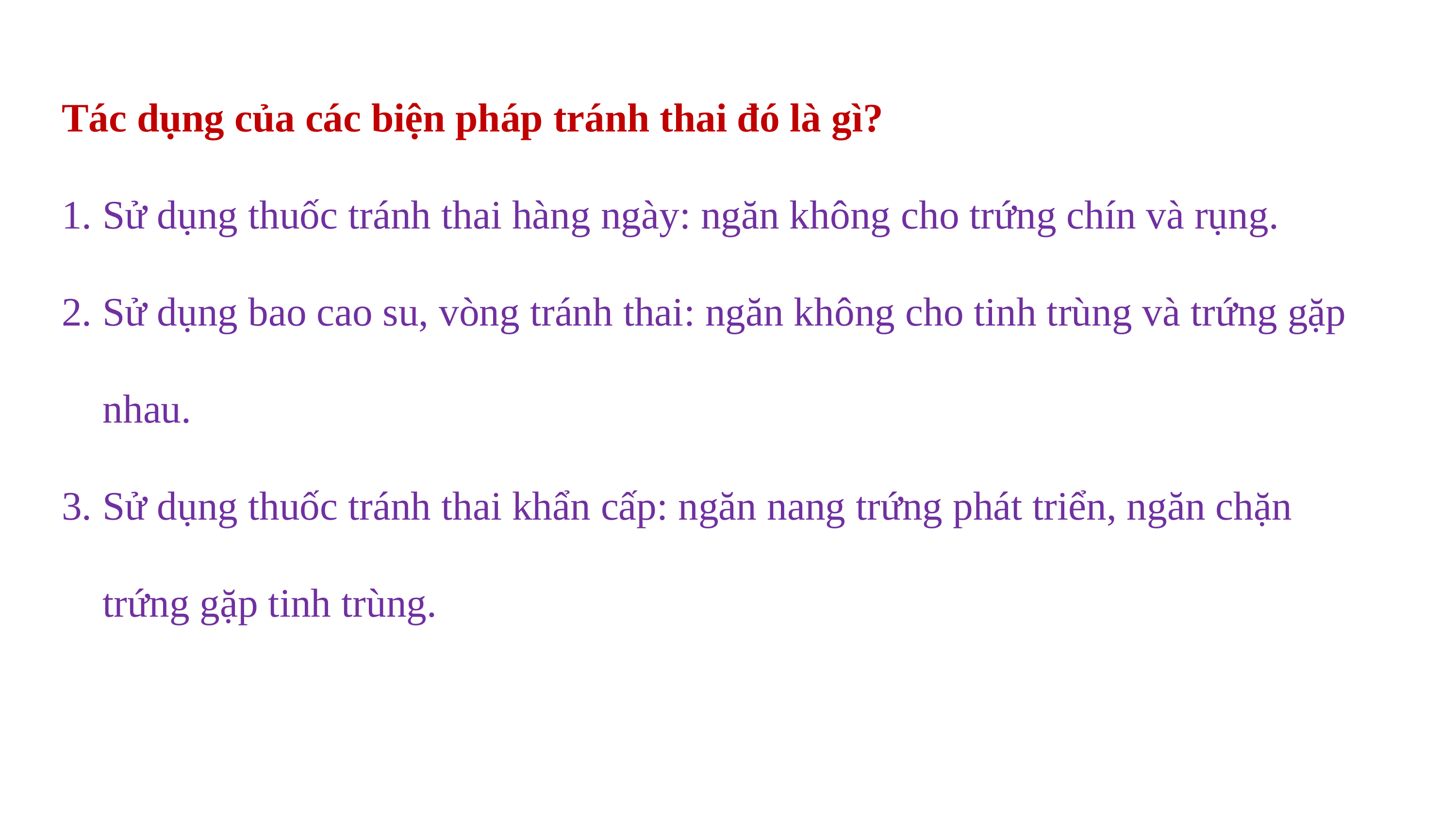

Tác dụng của các biện pháp tránh thai đó là gì?
Sử dụng thuốc tránh thai hàng ngày: ngăn không cho trứng chín và rụng.
Sử dụng bao cao su, vòng tránh thai: ngăn không cho tinh trùng và trứng gặp nhau.
Sử dụng thuốc tránh thai khẩn cấp: ngăn nang trứng phát triển, ngăn chặn trứng gặp tinh trùng.